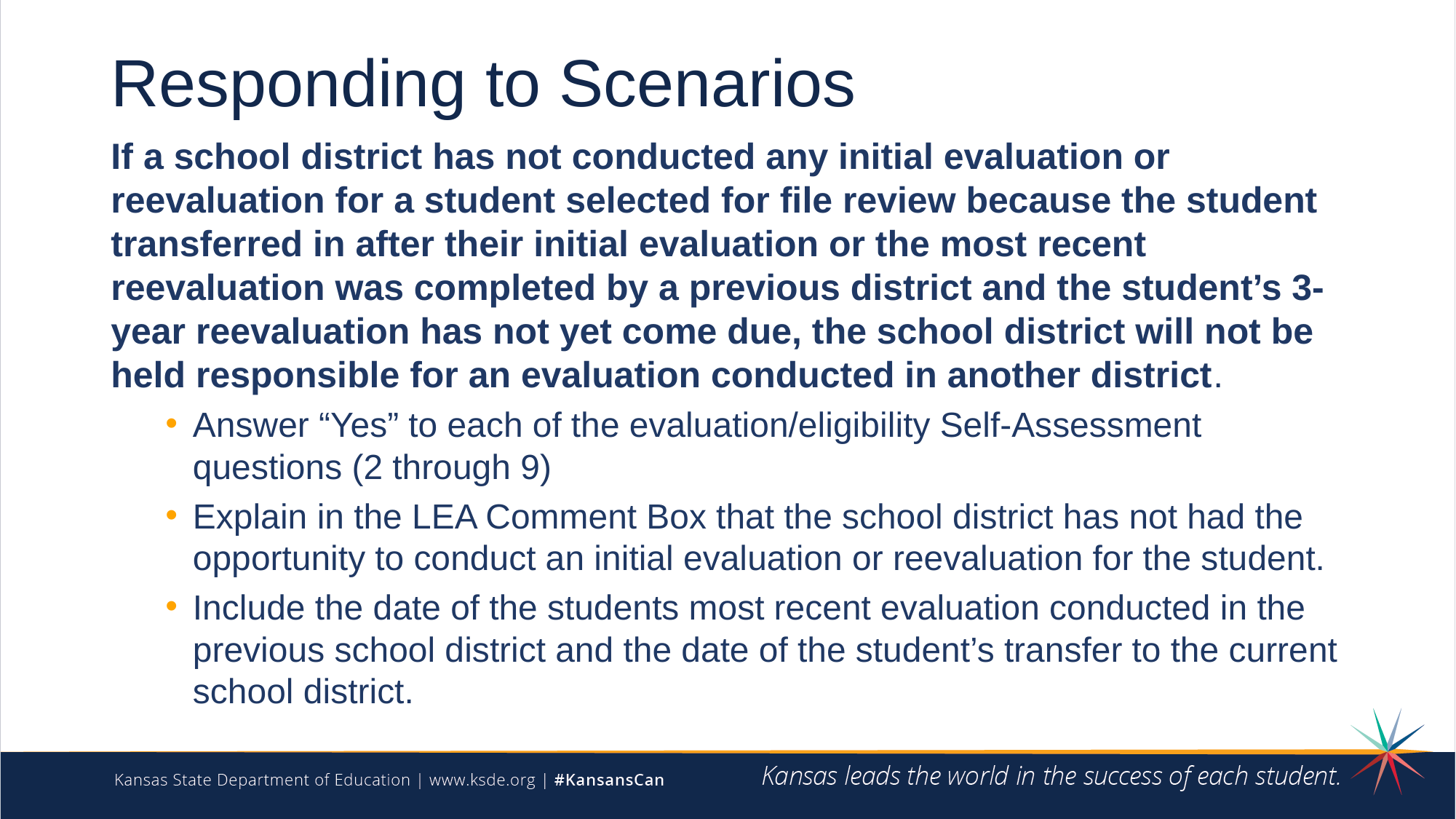

# Responding to Scenarios
If a school district has not conducted any initial evaluation or reevaluation for a student selected for file review because the student transferred in after their initial evaluation or the most recent reevaluation was completed by a previous district and the student’s 3-year reevaluation has not yet come due, the school district will not be held responsible for an evaluation conducted in another district.
Answer “Yes” to each of the evaluation/eligibility Self-Assessment questions (2 through 9)
Explain in the LEA Comment Box that the school district has not had the opportunity to conduct an initial evaluation or reevaluation for the student.
Include the date of the students most recent evaluation conducted in the previous school district and the date of the student’s transfer to the current school district.